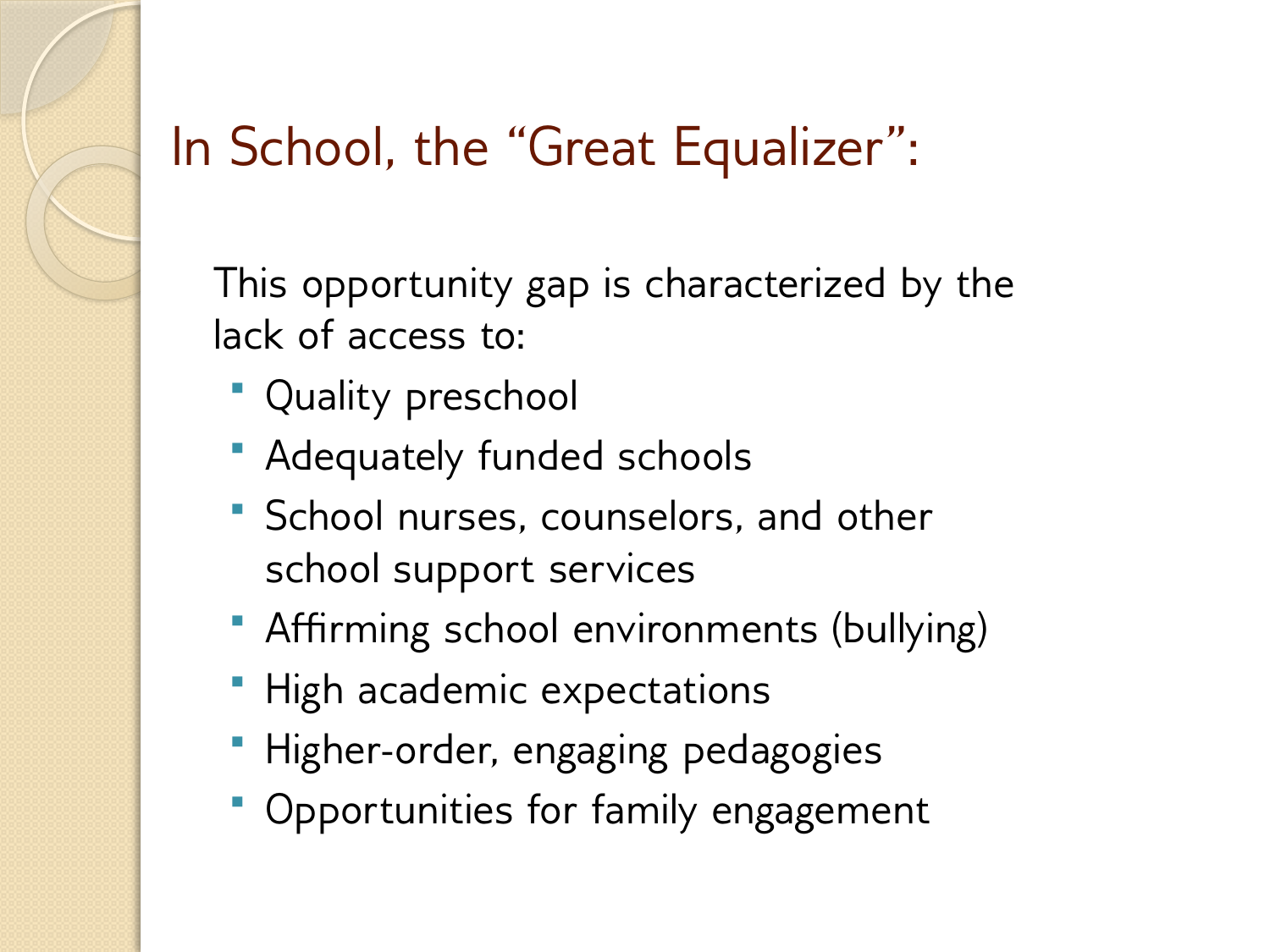

# In School, the “Great Equalizer”:

This opportunity gap is characterized by the lack of access to:
Quality preschool
Adequately funded schools
School nurses, counselors, and other school support services
Affirming school environments (bullying)
High academic expectations
Higher-order, engaging pedagogies
Opportunities for family engagement
43